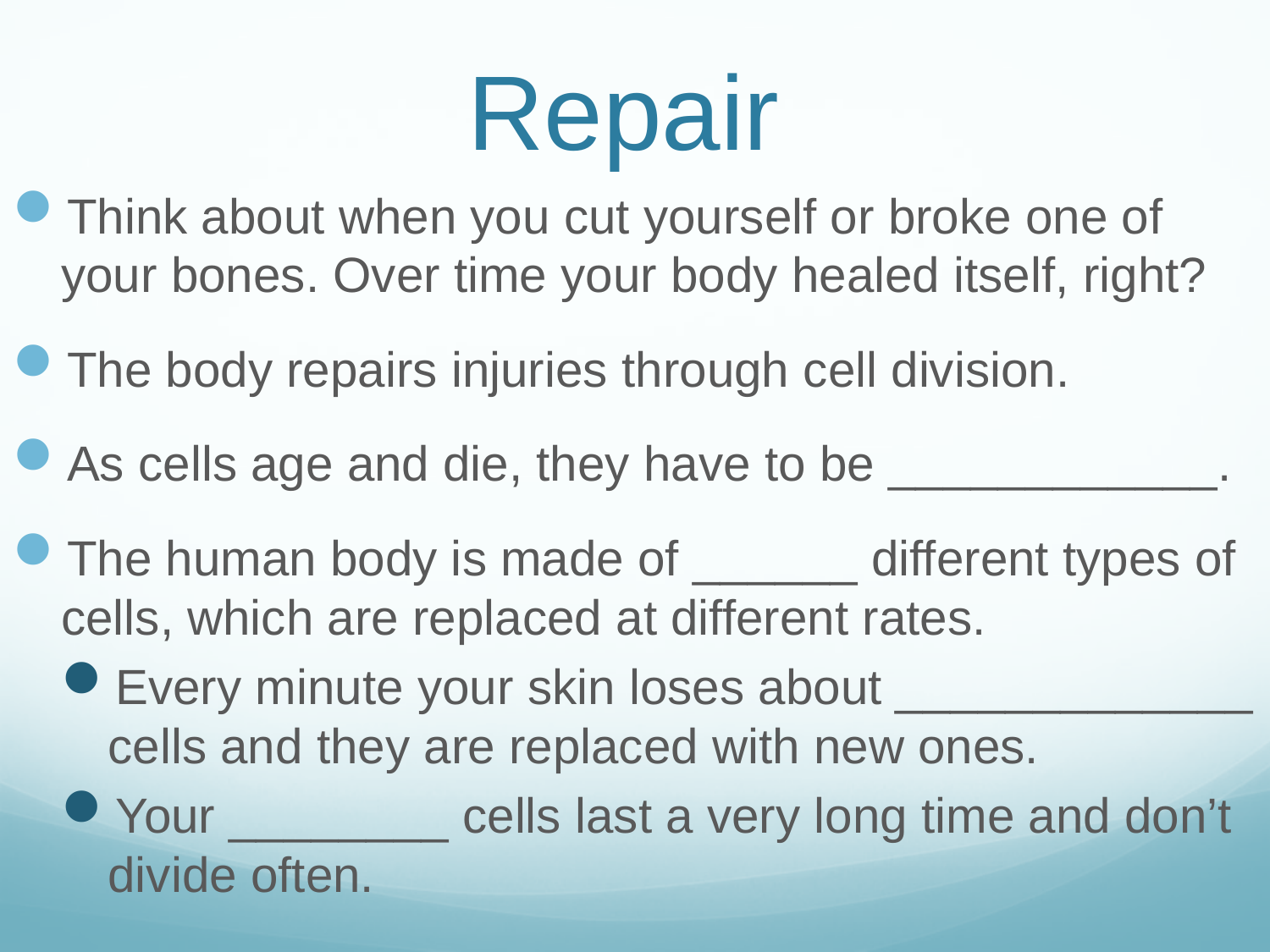

# Repair
Think about when you cut yourself or broke one of your bones. Over time your body healed itself, right?
The body repairs injuries through cell division.
As cells age and die, they have to be ____________.
The human body is made of ______ different types of cells, which are replaced at different rates.
Every minute your skin loses about _____________ cells and they are replaced with new ones.
Your ________ cells last a very long time and don’t divide often.